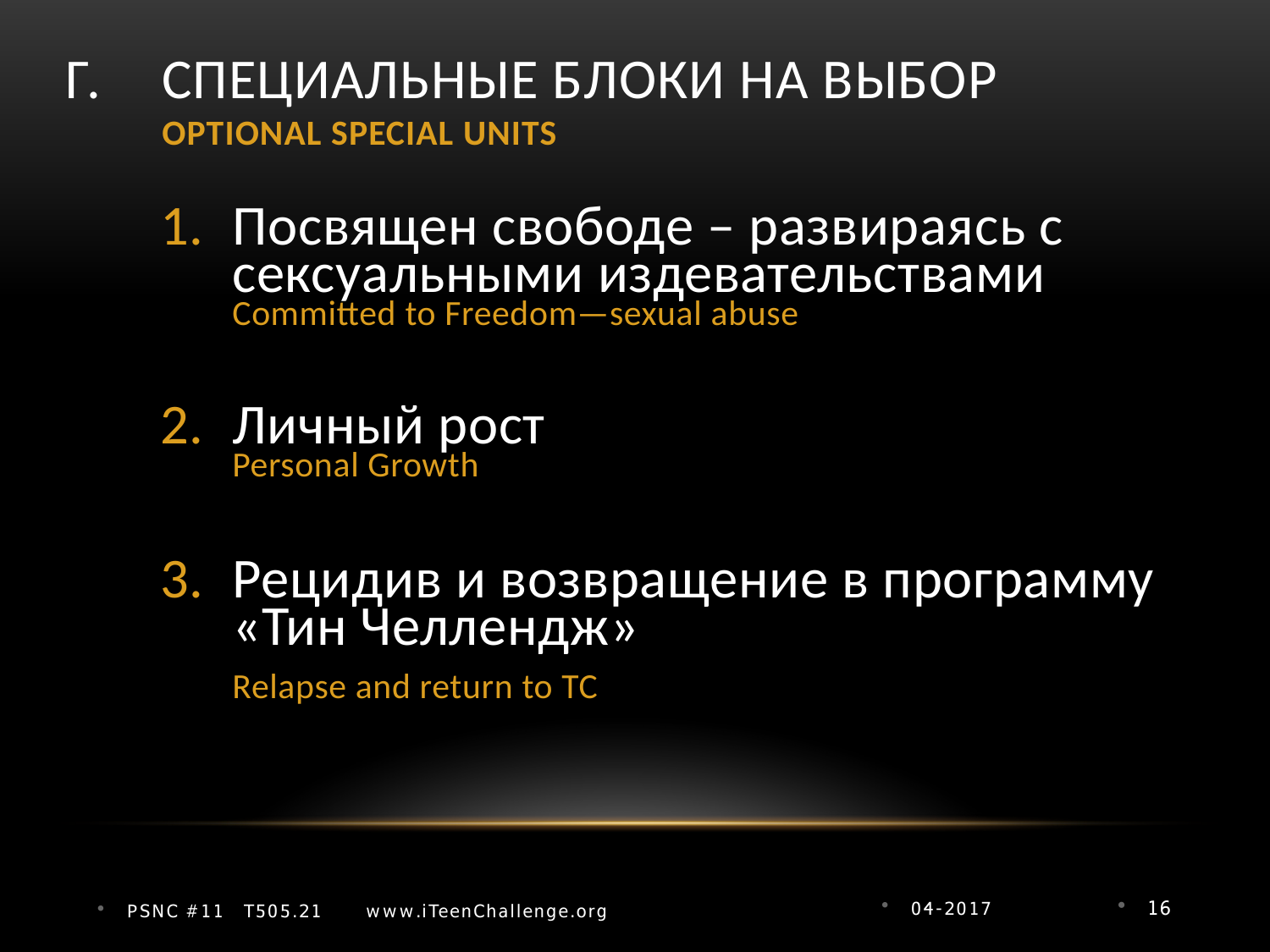

# Г. 	СПЕЦИАЛЬНЫЕ БЛОКИ НА ВЫБОР OPTIONAL SPECIAL UNITS
Посвящен свободе – развираясь с сексуальными издевательствами
Committed to Freedom—sexual abuse
Личный рост
Personal Growth
Рецидив и возвращение в программу «Тин Челлендж»
Relapse and return to TC
04-2017
16
PSNC #11   T505.21       www.iTeenChallenge.org